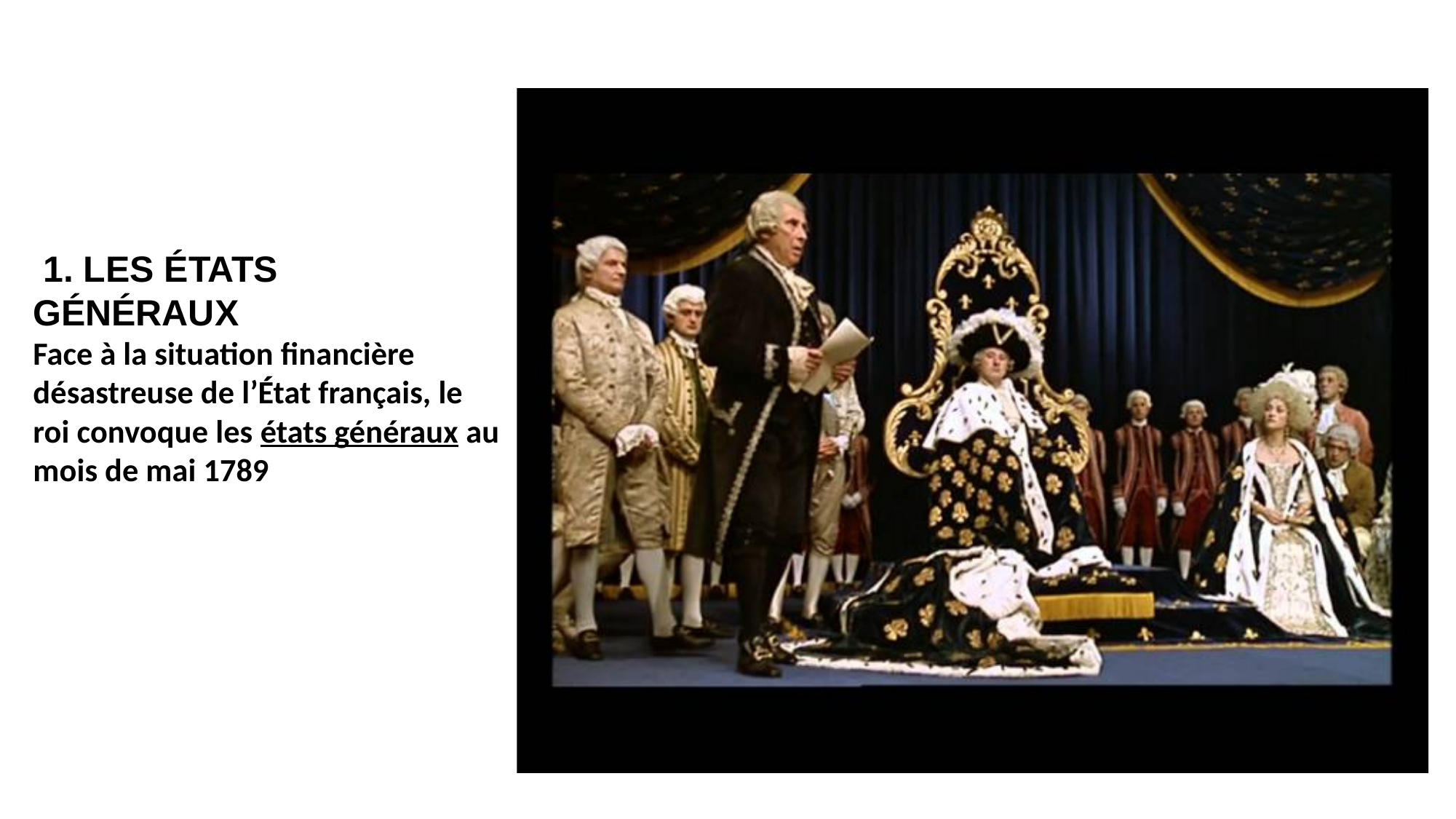

I1. LES ÉTATS GÉNÉRAUX :
Face à la situation financière désastreuse de l’État français, le roi convoque les états généraux au mois de mai 1789